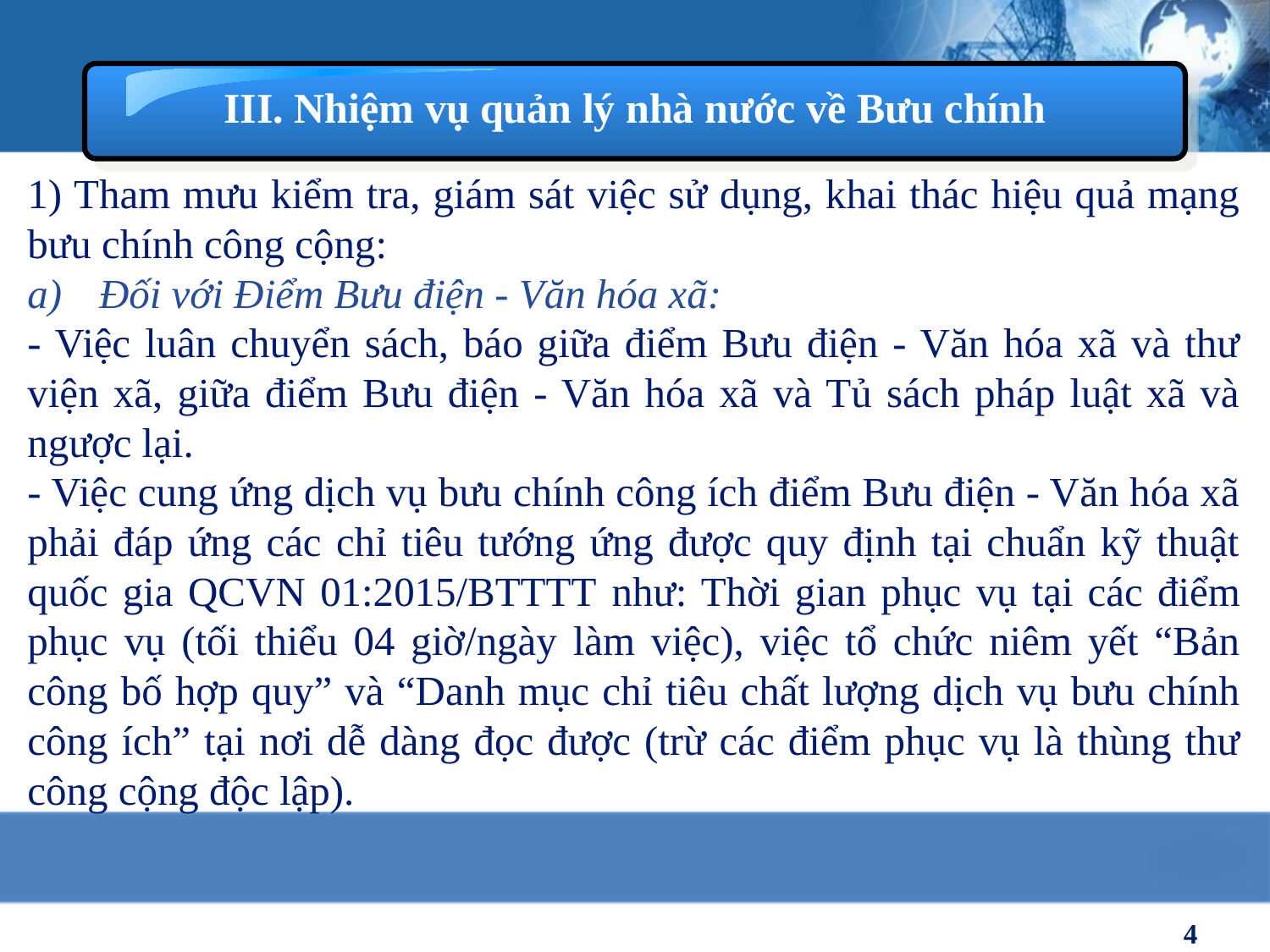

III. Nhiệm vụ quản lý nhà nước về Bưu chính
1) Tham mưu kiểm tra, giám sát việc sử dụng, khai thác hiệu quả mạng bưu chính công cộng:
Đối với Điểm Bưu điện - Văn hóa xã:
- Việc luân chuyển sách, báo giữa điểm Bưu điện - Văn hóa xã và thư viện xã, giữa điểm Bưu điện - Văn hóa xã và Tủ sách pháp luật xã và ngược lại.
- Việc cung ứng dịch vụ bưu chính công ích điểm Bưu điện - Văn hóa xã phải đáp ứng các chỉ tiêu tướng ứng được quy định tại chuẩn kỹ thuật quốc gia QCVN 01:2015/BTTTT như: Thời gian phục vụ tại các điểm phục vụ (tối thiểu 04 giờ/ngày làm việc), việc tổ chức niêm yết “Bản công bố hợp quy” và “Danh mục chỉ tiêu chất lượng dịch vụ bưu chính công ích” tại nơi dễ dàng đọc được (trừ các điểm phục vụ là thùng thư công cộng độc lập).

4